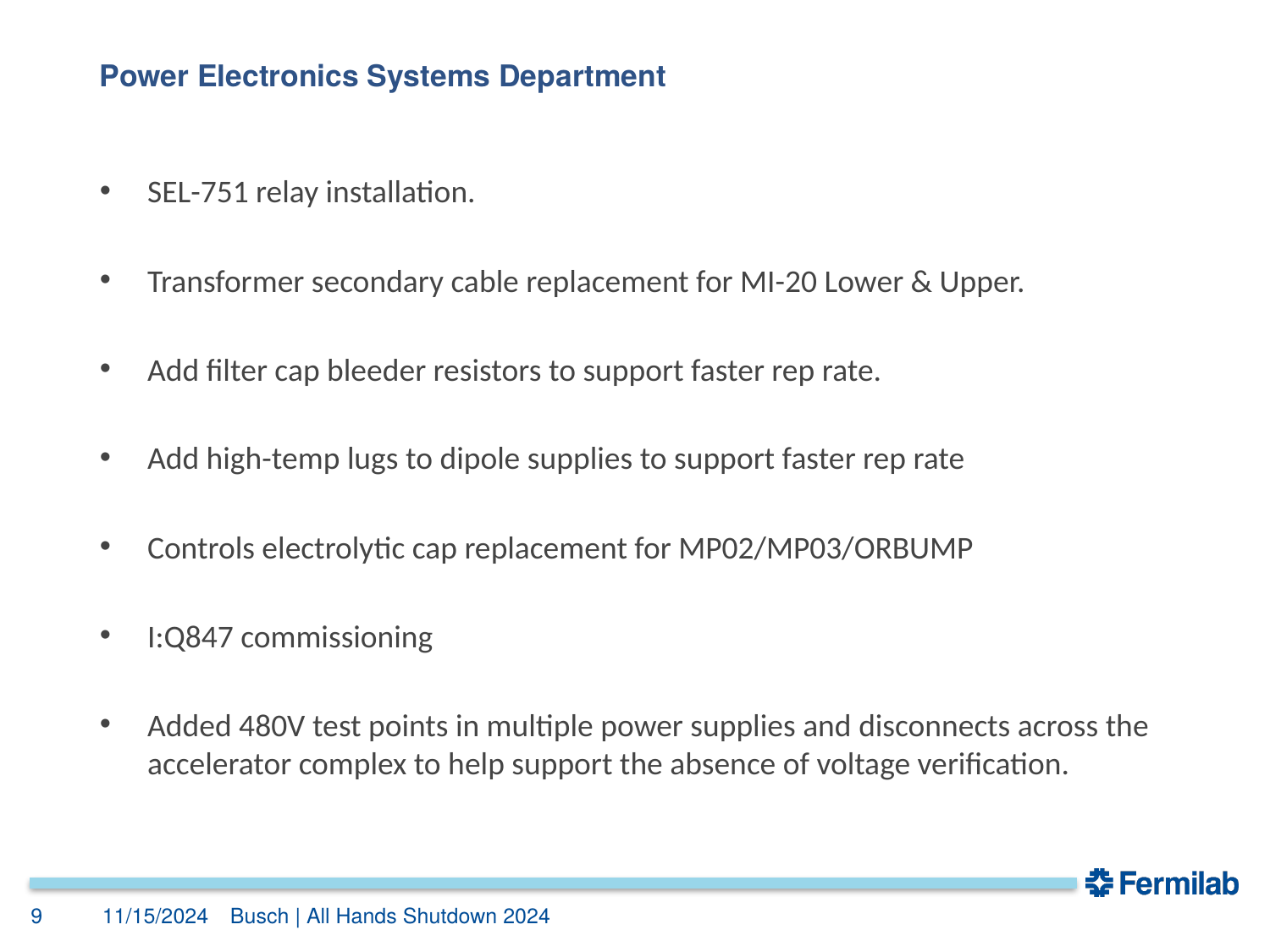

# Power Electronics Systems Department
SEL-751 relay installation.

Transformer secondary cable replacement for MI-20 Lower & Upper.

Add filter cap bleeder resistors to support faster rep rate.

Add high-temp lugs to dipole supplies to support faster rep rate

Controls electrolytic cap replacement for MP02/MP03/ORBUMP

I:Q847 commissioning

Added 480V test points in multiple power supplies and disconnects across the accelerator complex to help support the absence of voltage verification.
9
11/15/2024
   Busch | All Hands Shutdown 2024